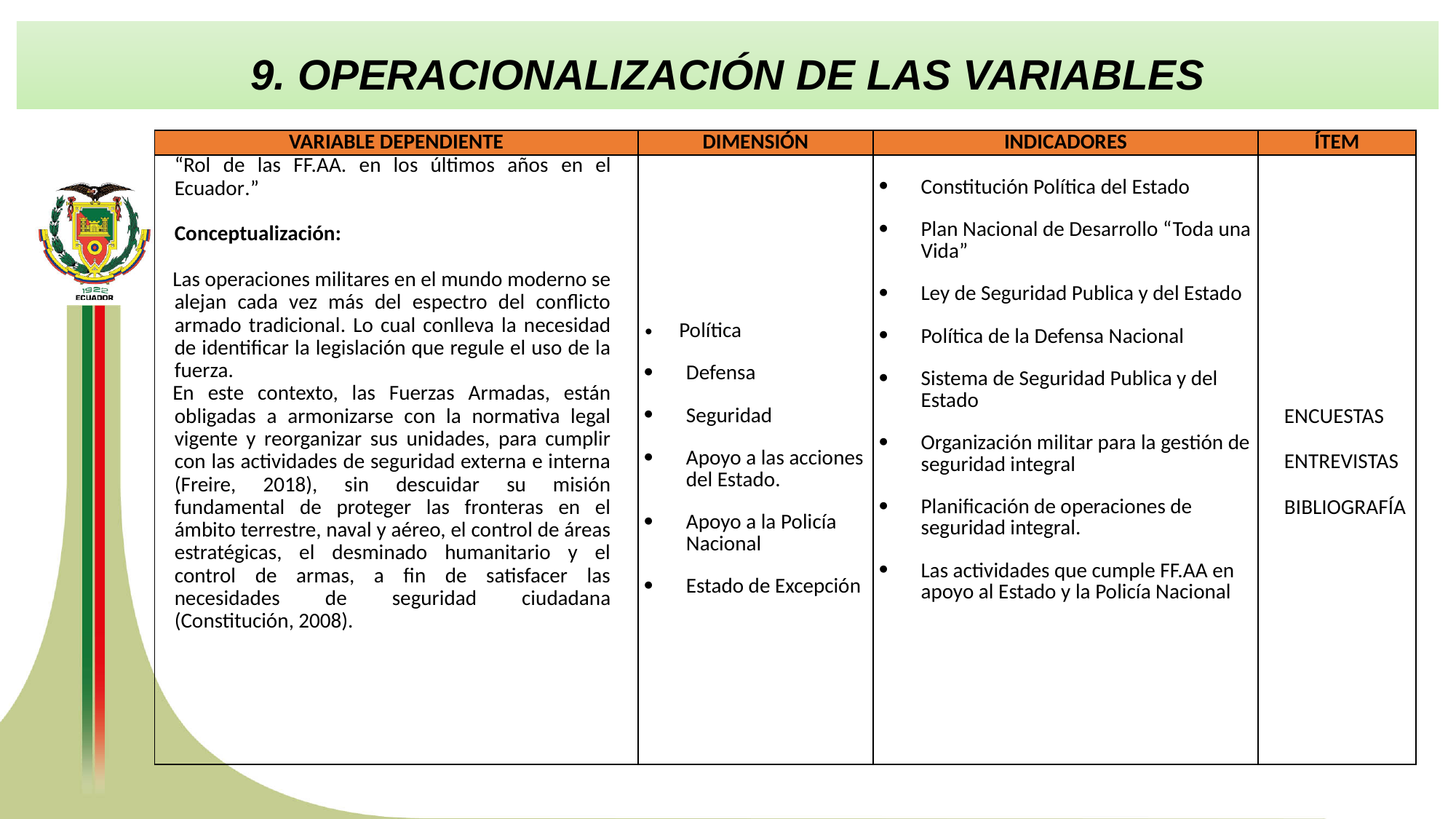

9. OPERACIONALIZACIÓN DE LAS VARIABLES
| VARIABLE DEPENDIENTE | DIMENSIÓN | INDICADORES | ÍTEM |
| --- | --- | --- | --- |
| “Rol de las FF.AA. en los últimos años en el Ecuador.”   Conceptualización:   Las operaciones militares en el mundo moderno se alejan cada vez más del espectro del conflicto armado tradicional. Lo cual conlleva la necesidad de identificar la legislación que regule el uso de la fuerza. En este contexto, las Fuerzas Armadas, están obligadas a armonizarse con la normativa legal vigente y reorganizar sus unidades, para cumplir con las actividades de seguridad externa e interna (Freire, 2018), sin descuidar su misión fundamental de proteger las fronteras en el ámbito terrestre, naval y aéreo, el control de áreas estratégicas, el desminado humanitario y el control de armas, a fin de satisfacer las necesidades de seguridad ciudadana (Constitución, 2008). | Política   Defensa   Seguridad   Apoyo a las acciones del Estado.   Apoyo a la Policía Nacional   Estado de Excepción | Constitución Política del Estado   Plan Nacional de Desarrollo “Toda una Vida” Ley de Seguridad Publica y del Estado Política de la Defensa Nacional   Sistema de Seguridad Publica y del Estado   Organización militar para la gestión de seguridad integral   Planificación de operaciones de seguridad integral.   Las actividades que cumple FF.AA en apoyo al Estado y la Policía Nacional | ENCUESTAS   ENTREVISTAS   BIBLIOGRAFÍA |